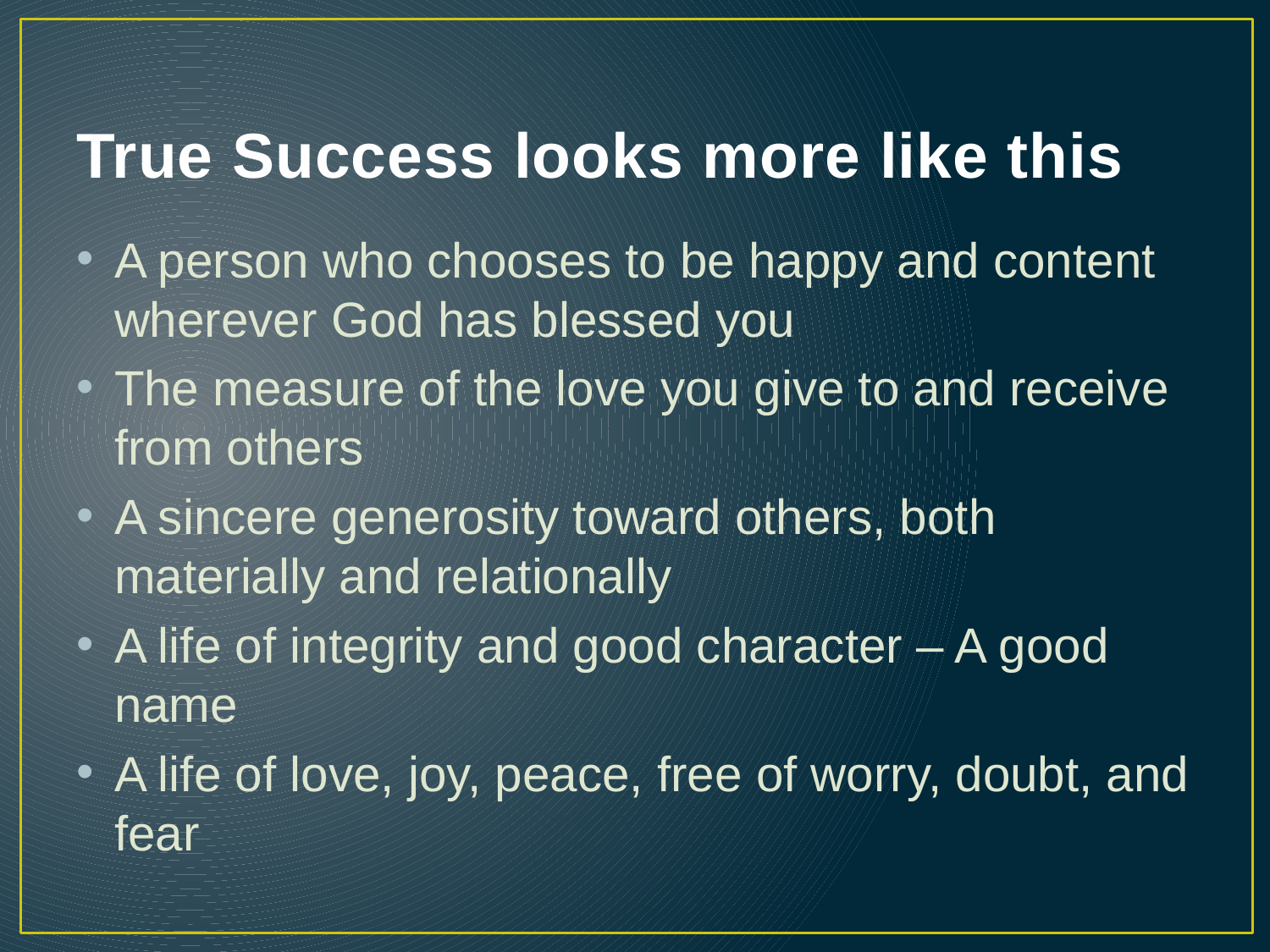

# True Success looks more like this
A person who chooses to be happy and content wherever God has blessed you
The measure of the love you give to and receive from others
A sincere generosity toward others, both materially and relationally
A life of integrity and good character – A good name
A life of love, joy, peace, free of worry, doubt, and fear